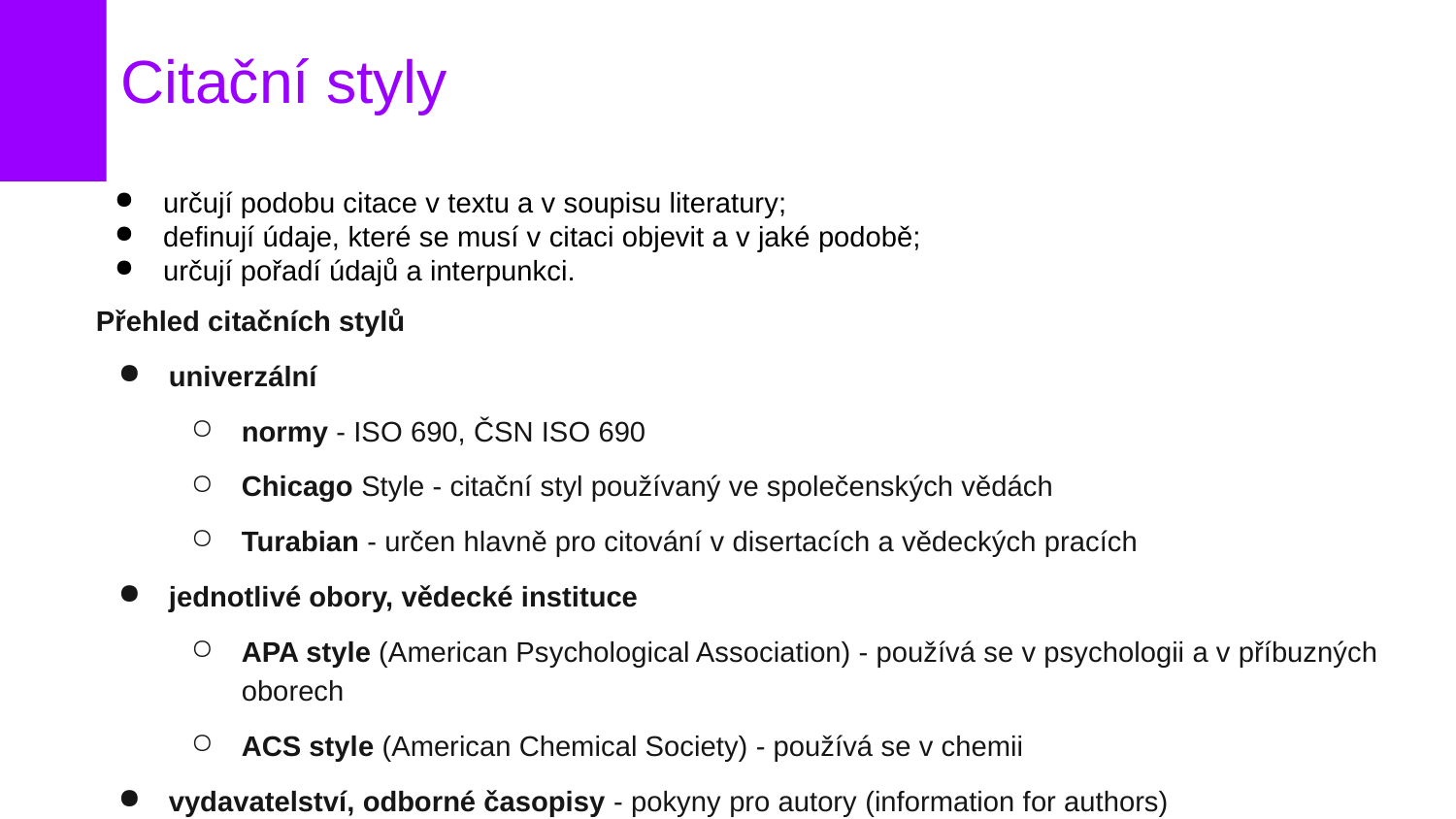

# Citační styly
určují podobu citace v textu a v soupisu literatury;
definují údaje, které se musí v citaci objevit a v jaké podobě;
určují pořadí údajů a interpunkci.
Přehled citačních stylů
univerzální
normy - ISO 690, ČSN ISO 690
Chicago Style - citační styl používaný ve společenských vědách
Turabian - určen hlavně pro citování v disertacích a vědeckých pracích
jednotlivé obory, vědecké instituce
APA style (American Psychological Association) - používá se v psychologii a v příbuzných oborech
ACS style (American Chemical Society) - používá se v chemii
vydavatelství, odborné časopisy - pokyny pro autory (information for authors)
Elsevier
Nature style aj.